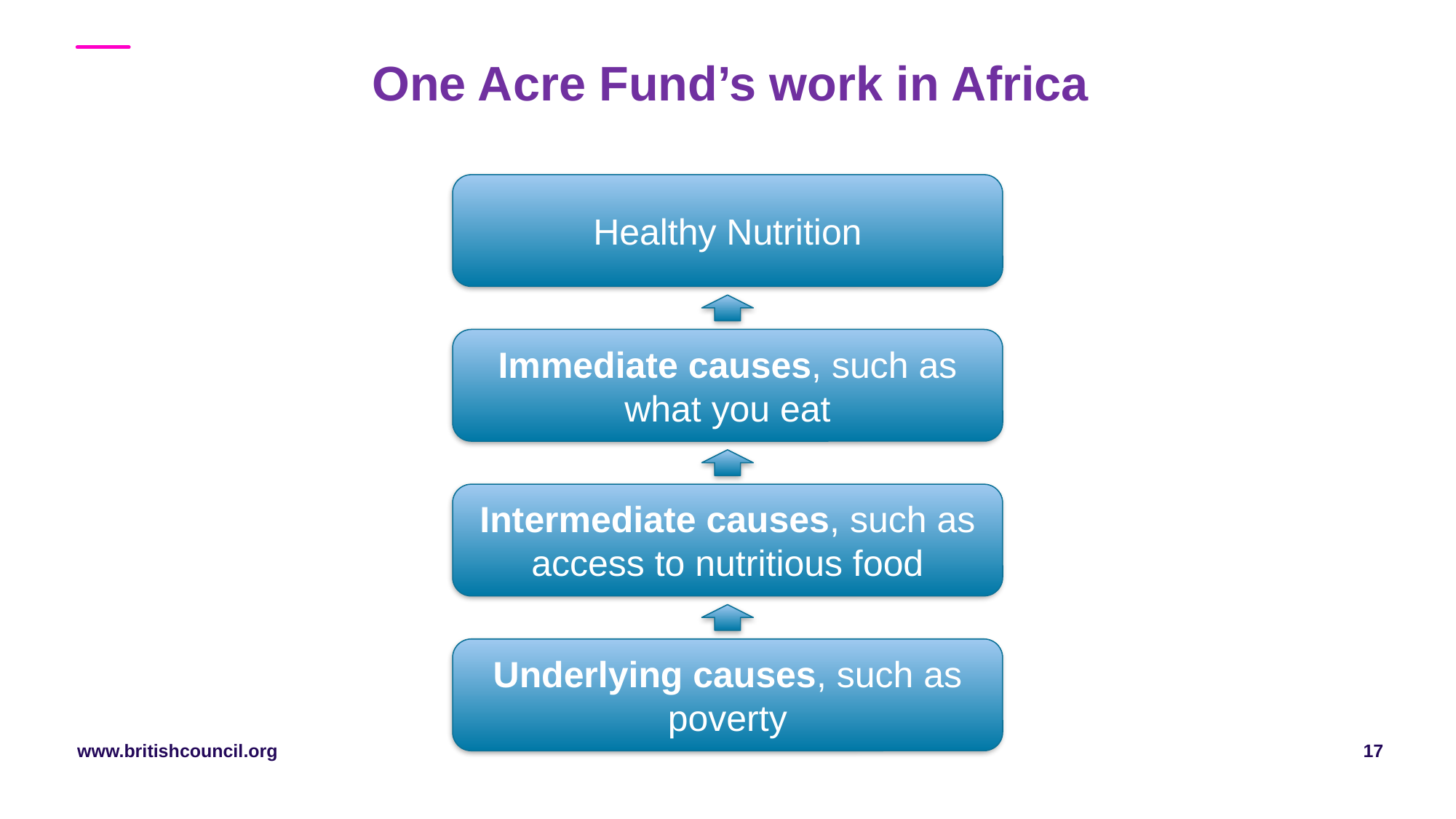

# One Acre Fund’s work in Africa
Healthy Nutrition

Immediate causes, such as what you eat

Intermediate causes, such as access to nutritious food

Underlying causes, such as poverty
17